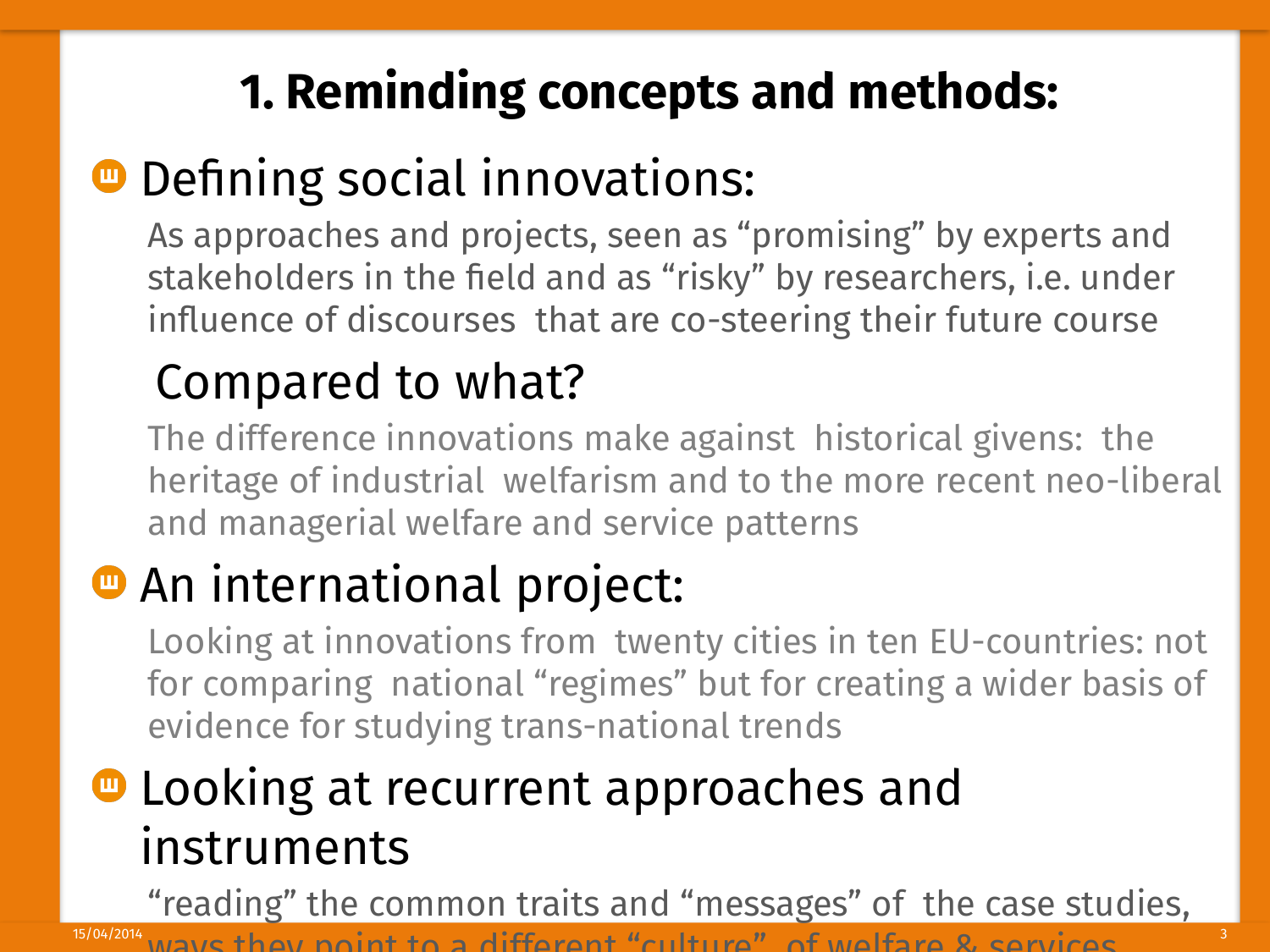

# 1. Reminding concepts and methods:
Defining social innovations:
As approaches and projects, seen as “promising” by experts and stakeholders in the field and as “risky” by researchers, i.e. under influence of discourses  that are co-steering their future course
Compared to what?
The difference innovations make against  historical givens:  the heritage of industrial  welfarism and to the more recent neo-liberal and managerial welfare and service patterns
An international project:
Looking at innovations from  twenty cities in ten EU-countries: not for comparing  national “regimes” but for creating a wider basis of evidence for studying trans-national trends
Looking at recurrent approaches and instruments
“reading” the common traits and “messages” of  the case studies, ways they point to a different “culture”  of welfare & services
15/04/2014
3